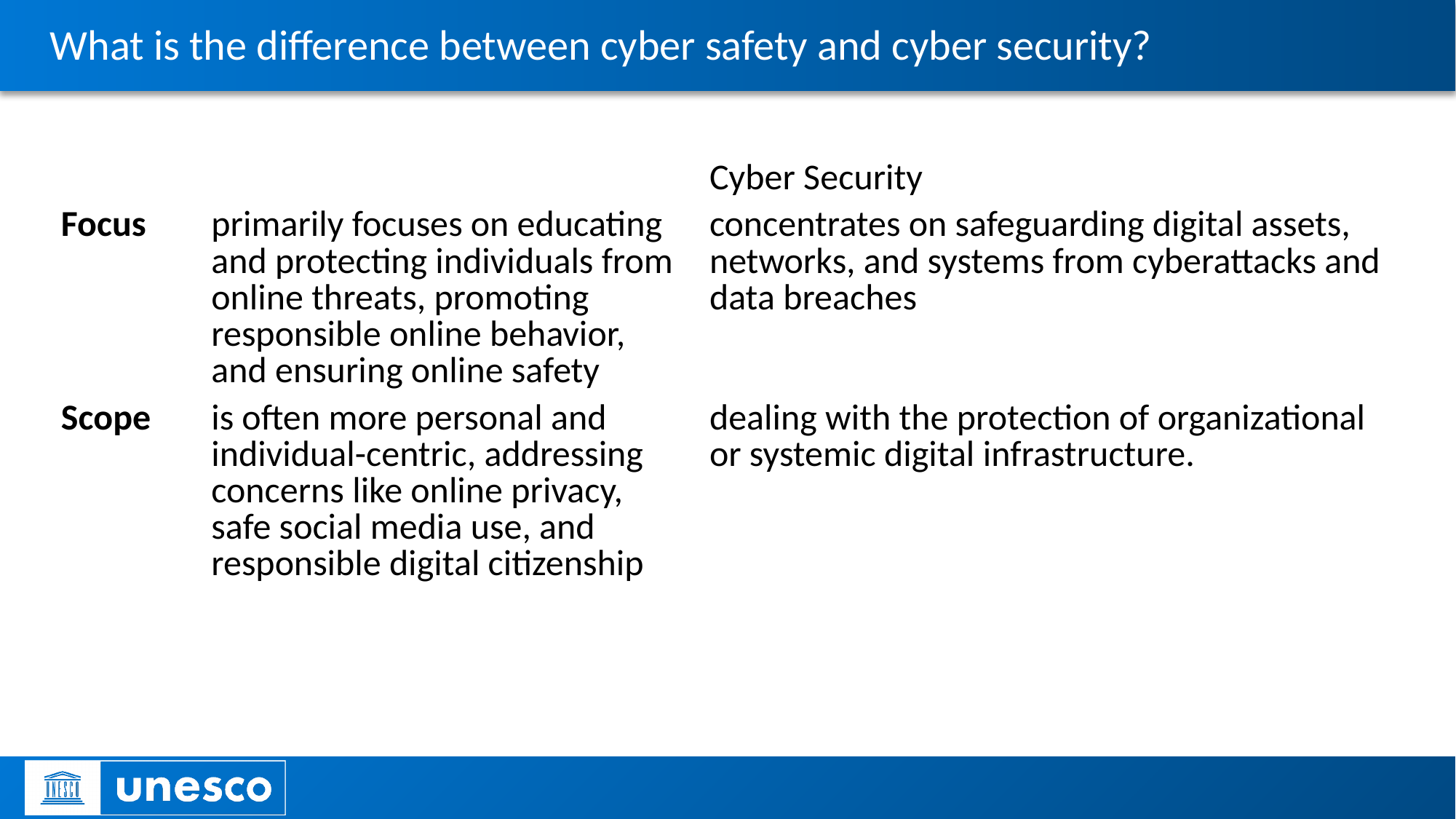

# What is the difference between cyber safety and cyber security?
|  | Cyber Safety | Cyber Security |
| --- | --- | --- |
| Focus | primarily focuses on educating and protecting individuals from online threats, promoting responsible online behavior, and ensuring online safety | concentrates on safeguarding digital assets, networks, and systems from cyberattacks and data breaches |
| Scope | is often more personal and individual-centric, addressing concerns like online privacy, safe social media use, and responsible digital citizenship | dealing with the protection of organizational or systemic digital infrastructure. |